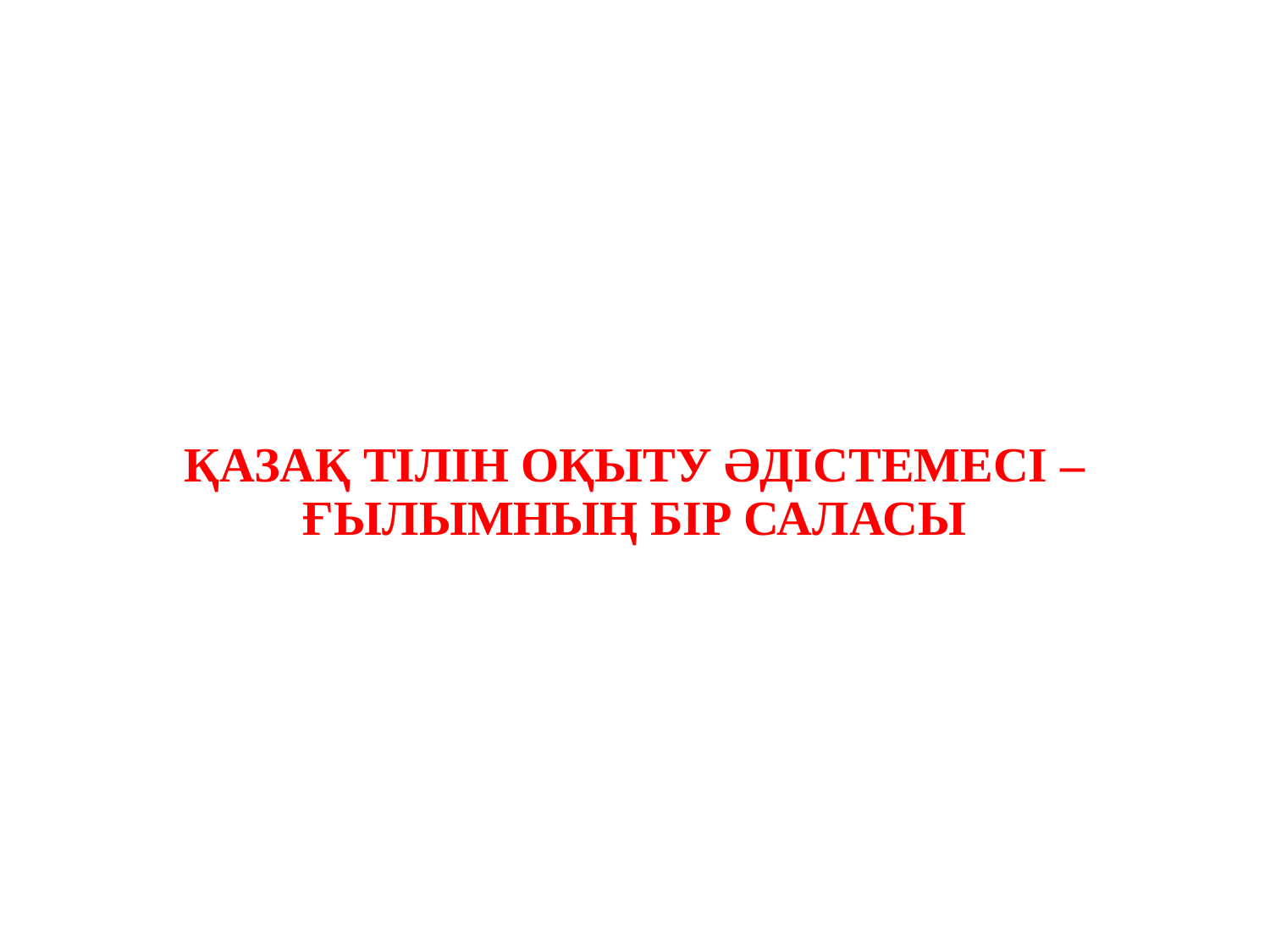

# ҚАЗАҚ ТІЛІН ОҚЫТУ ӘДІСТЕМЕСІ – ҒЫЛЫМНЫҢ БІР САЛАСЫ